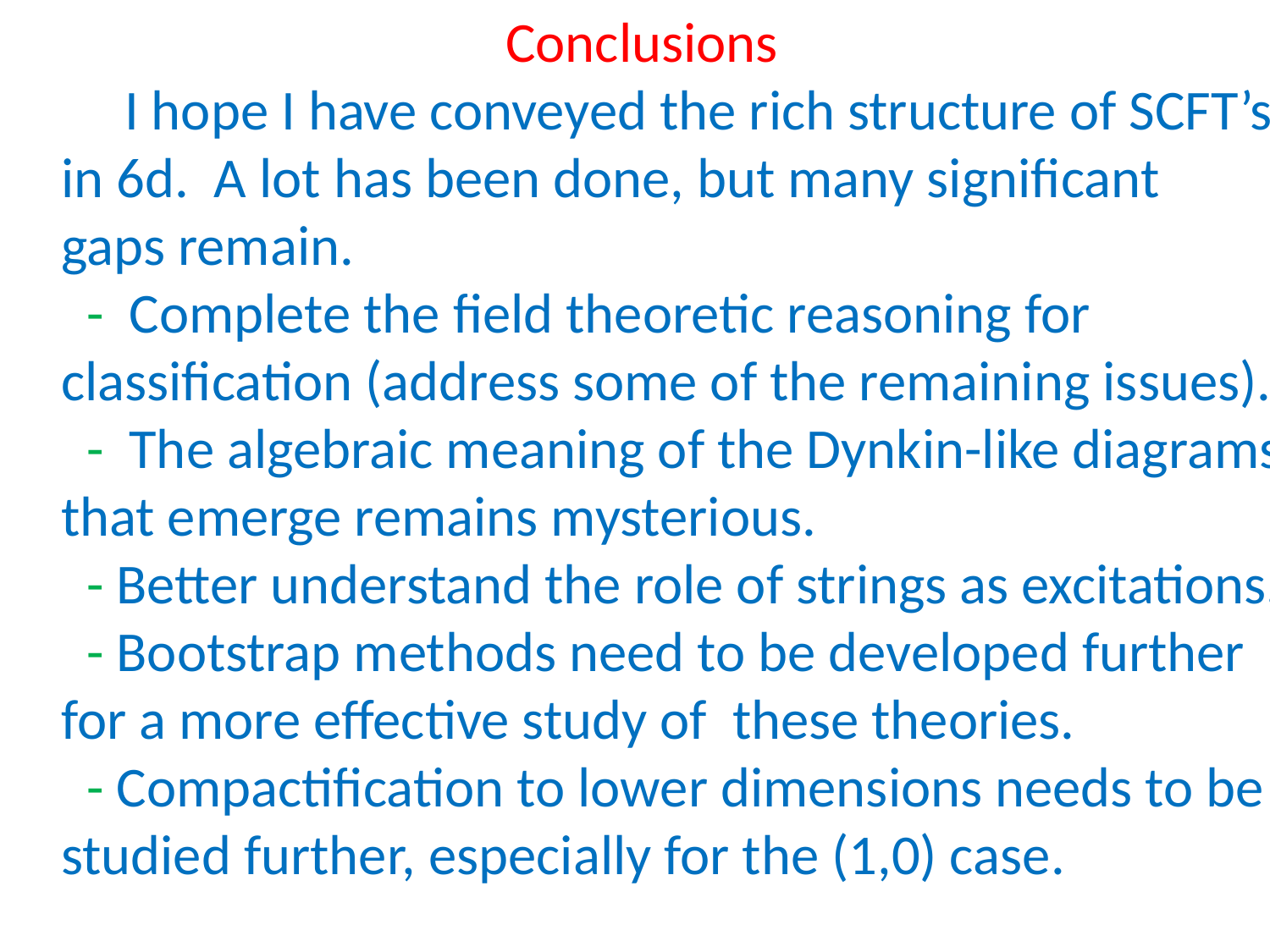

Conclusions
     I hope I have conveyed the rich structure of SCFT’s
in 6d.  A lot has been done, but many significant
gaps remain.
  -  Complete the field theoretic reasoning for
classification (address some of the remaining issues).
  -  The algebraic meaning of the Dynkin-like diagrams
that emerge remains mysterious.
  - Better understand the role of strings as excitations.
  - Bootstrap methods need to be developed further
for a more effective study of  these theories.
  - Compactification to lower dimensions needs to be
studied further, especially for the (1,0) case.